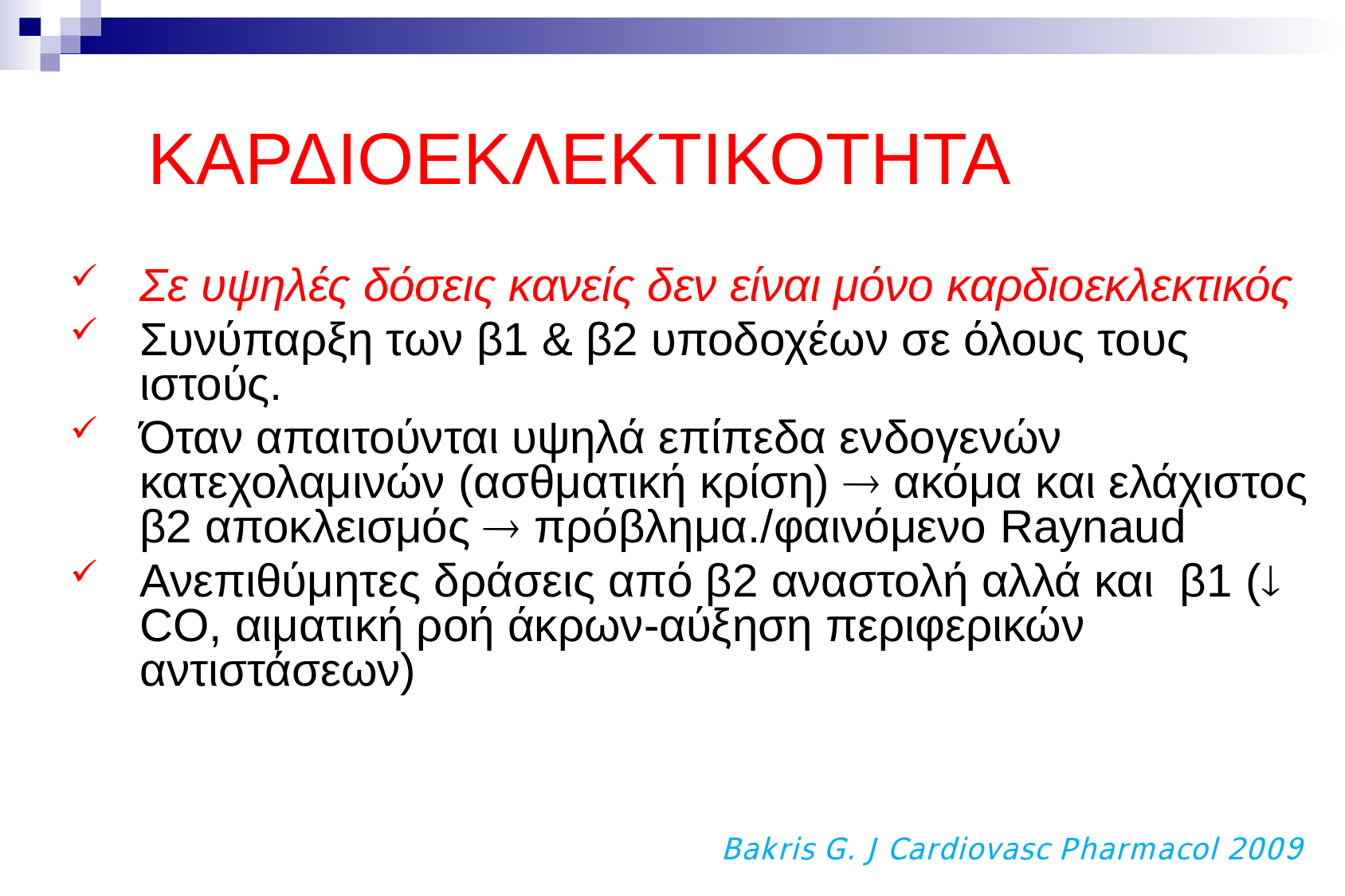

# ΚΑΡΔΙΟΕΚΛΕΚΤΙΚΟΤΗΤΑ
Σε υψηλές δόσεις κανείς δεν είναι μόνο καρδιοεκλεκτικός
Συνύπαρξη των β1 & β2 υποδοχέων σε όλους τους ιστούς.
Όταν απαιτούνται υψηλά επίπεδα ενδογενών κατεχολαμινών (ασθματική κρίση) → ακόμα και ελάχιστος β2 αποκλεισμός → πρόβλημα./φαινόμενο Raynaud
Ανεπιθύμητες δράσεις από β2 αναστολή αλλά και  β1 (↓ CO, αιματική ροή άκρων-αύξηση περιφερικών αντιστάσεων)
Bakris G. J Cardiovasc Pharmacol 2009